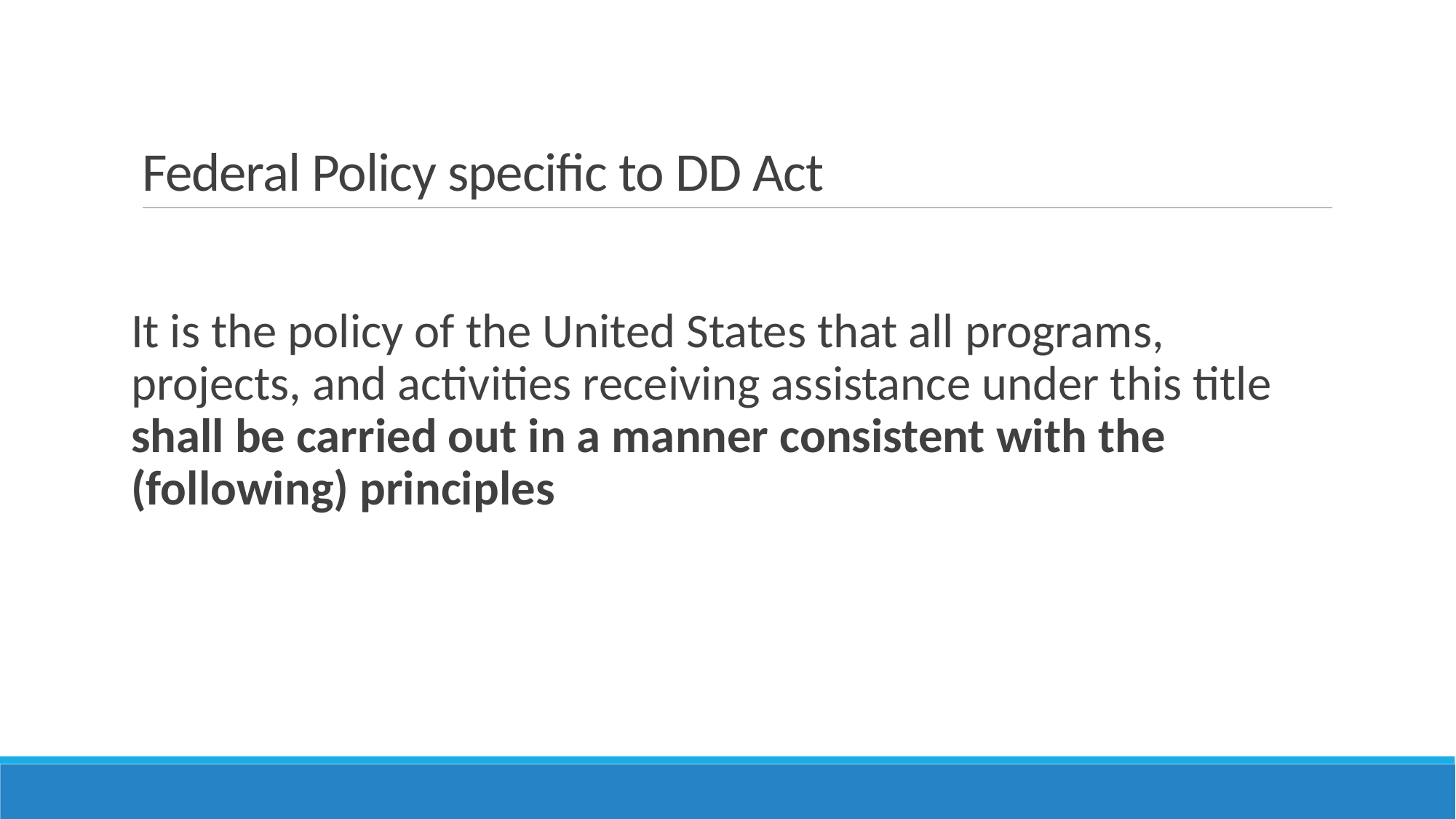

# Federal Policy specific to DD Act

It is the policy of the United States that all programs, projects, and activities receiving assistance under this title shall be carried out in a manner consistent with the (following) principles